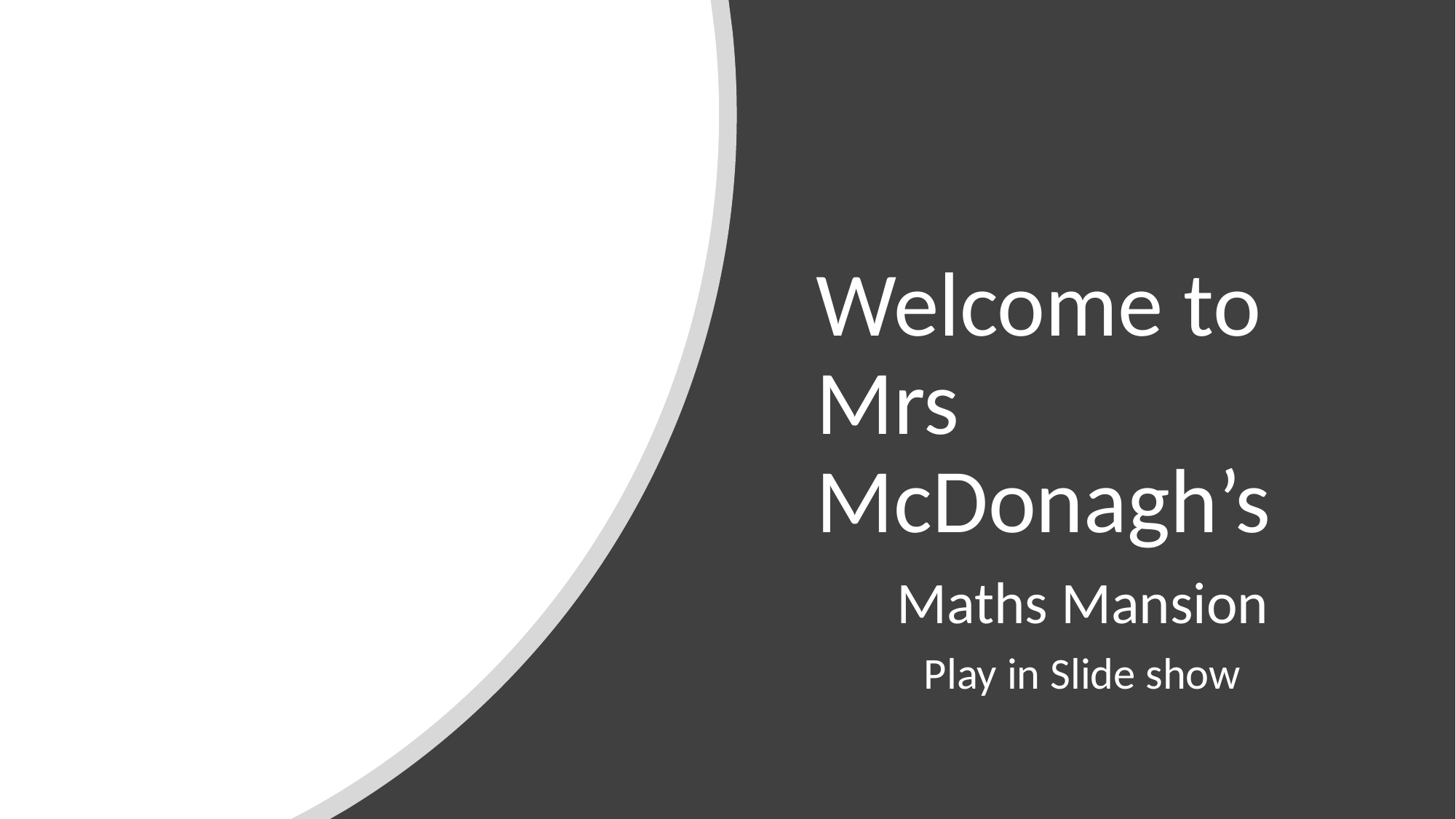

# Welcome to Mrs McDonagh’s
Maths Mansion
Play in Slide show